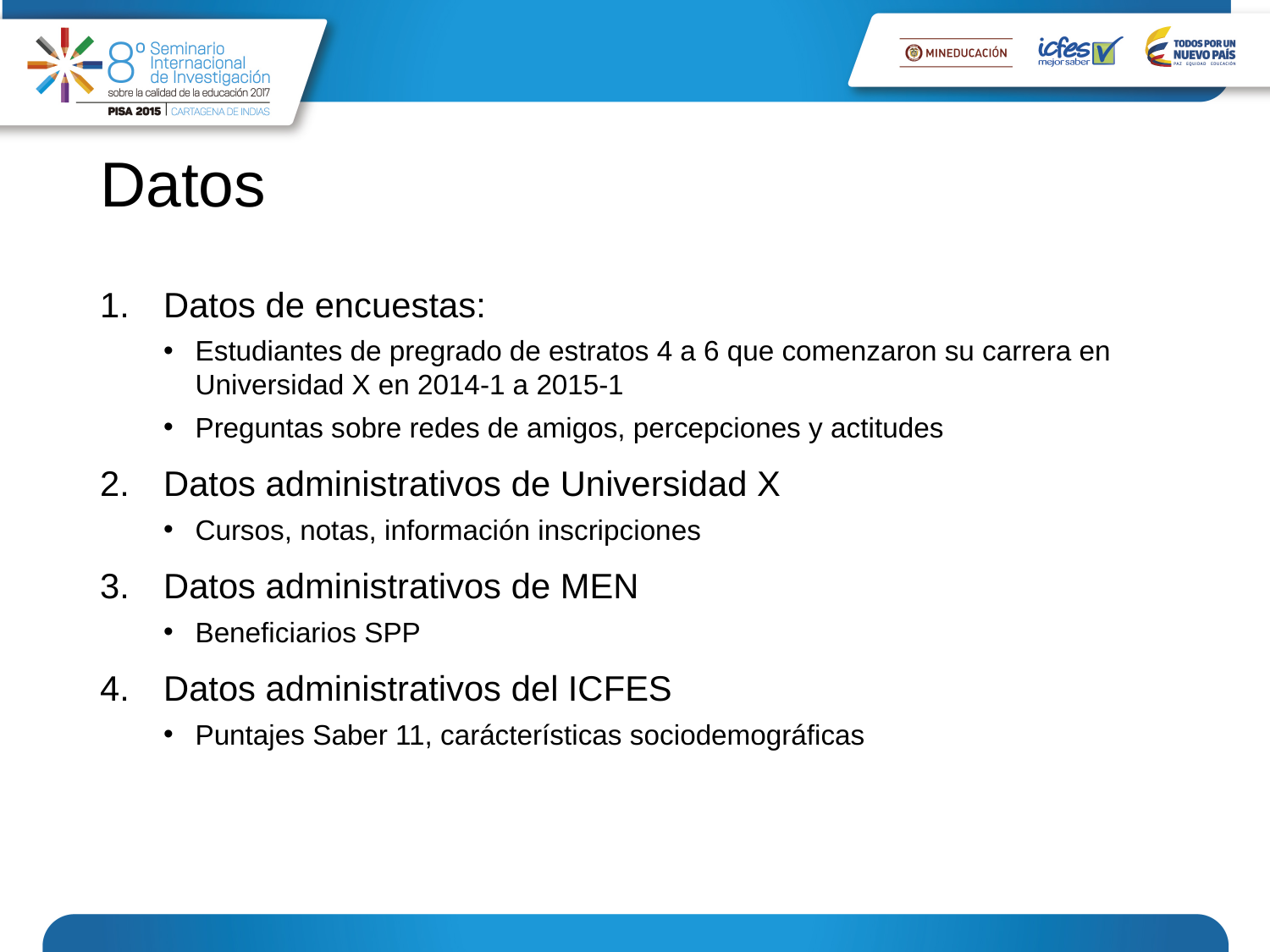

# Datos
Datos de encuestas:
Estudiantes de pregrado de estratos 4 a 6 que comenzaron su carrera en Universidad X en 2014-1 a 2015-1
Preguntas sobre redes de amigos, percepciones y actitudes
Datos administrativos de Universidad X
Cursos, notas, información inscripciones
Datos administrativos de MEN
Beneficiarios SPP
Datos administrativos del ICFES
Puntajes Saber 11, carácterísticas sociodemográficas